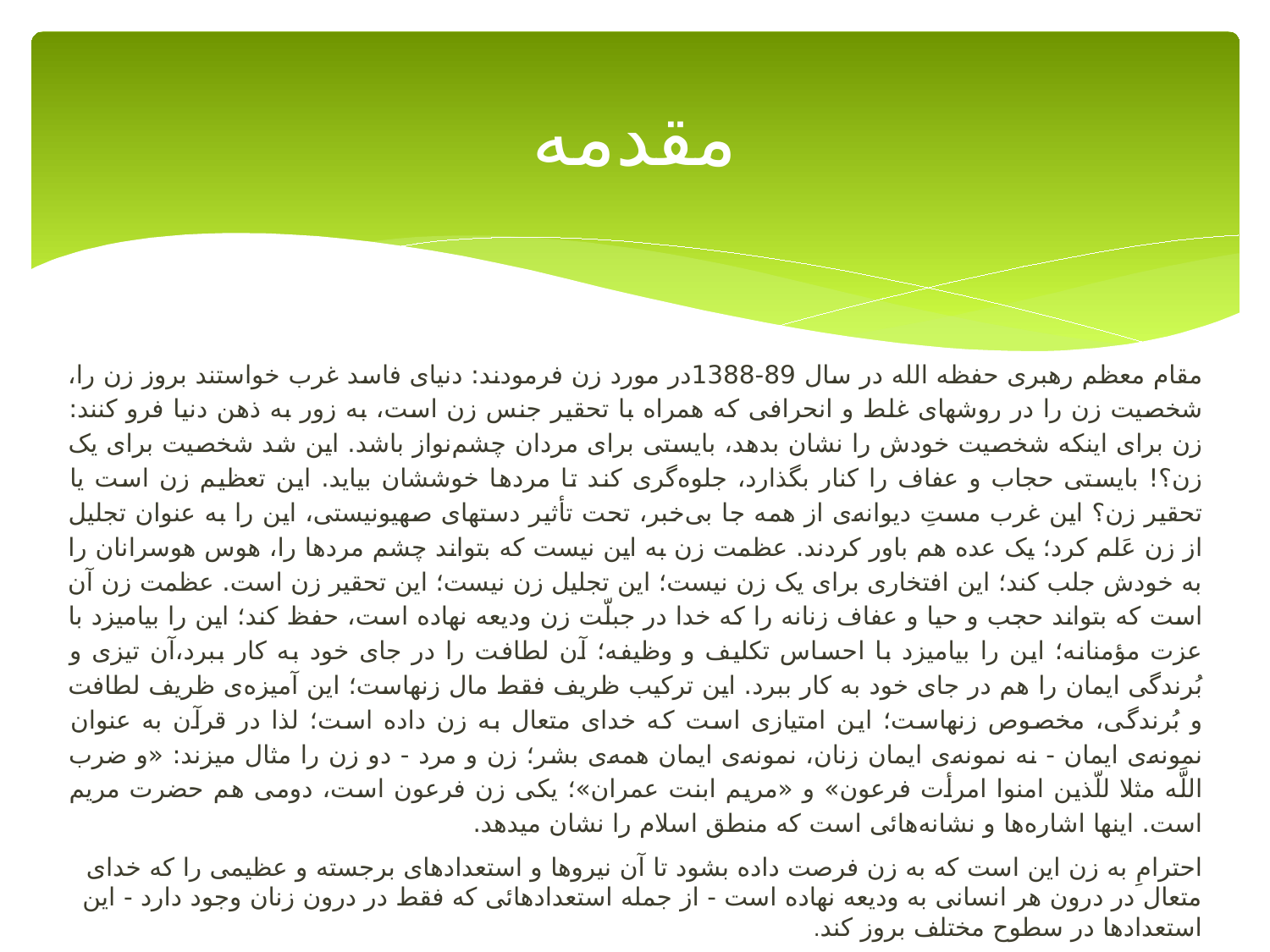

# مقدمه
مقام معظم رهبری حفظه الله در سال 89-1388در مورد زن فرمودند: دنیای فاسد غرب خواستند بروز زن را، شخصیت زن را در روشهای غلط و انحرافی که همراه با تحقیر جنس زن است، به زور به ذهن دنیا فرو کنند: زن برای اینکه شخصیت خودش را نشان بدهد، بایستی برای مردان چشم‌نواز باشد. این شد شخصیت برای یک زن؟! بایستی حجاب و عفاف را کنار بگذارد، جلوه‌گری کند تا مردها خوششان بیاید. این تعظیم زن است یا تحقیر زن؟ این غرب مستِ دیوانه‌ی از همه جا بی‌خبر، تحت تأثیر دستهای صهیونیستی، این را به عنوان تجلیل از زن عَلم کرد؛ یک عده هم باور کردند. عظمت زن به این نیست که بتواند چشم مردها را، هوس هوسرانان را به خودش جلب کند؛ این افتخاری برای یک زن نیست؛ این تجلیل زن نیست؛ این تحقیر زن است. عظمت زن آن است که بتواند حجب و حیا و عفاف زنانه را که خدا در جبلّت زن ودیعه نهاده است، حفظ کند؛ این را بیامیزد با عزت مؤمنانه؛ این را بیامیزد با احساس تکلیف و وظیفه؛ آن لطافت را در جای خود به کار ببرد،آن تیزی و بُرندگی ایمان را هم در جای خود به کار ببرد. این ترکیب ظریف فقط مال زنهاست؛ این آمیزه‌ی ظریف لطافت و بُرندگی، مخصوص زنهاست؛ این امتیازی است که خدای متعال به زن داده است؛ لذا در قرآن به عنوان نمونه‌ی ایمان - نه نمونه‌ی ایمان زنان، نمونه‌ی ایمان همه‌ی بشر؛ زن و مرد - دو زن را مثال میزند: «و ضرب اللَّه مثلا للّذین امنوا امرأت فرعون» و «مریم ابنت عمران»؛ یکی زن فرعون است، دومی هم حضرت مریم است. اینها اشاره‌ها و نشانه‌هائی است که منطق اسلام را نشان میدهد.
احترامِ به زن این است که به زن فرصت داده بشود تا آن نیروها و استعدادهای برجسته و عظیمی را که خدای متعال در درون هر انسانی به ودیعه نهاده است - از جمله استعدادهائی که فقط در درون زنان وجود دارد - این استعدادها در سطوح مختلف بروز کند.